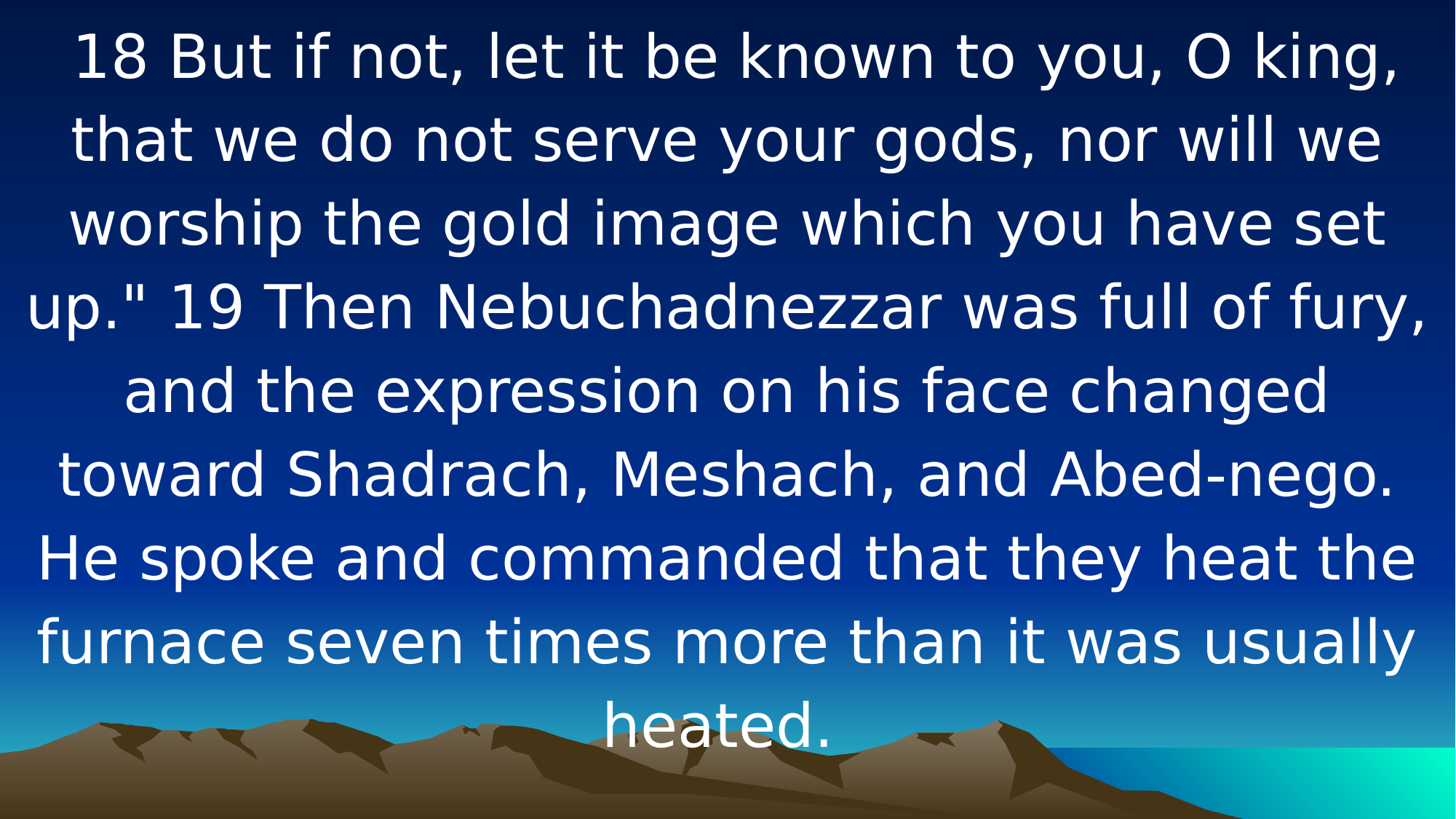

18 But if not, let it be known to you, O king, that we do not serve your gods, nor will we worship the gold image which you have set up." 19 Then Nebuchadnezzar was full of fury, and the expression on his face changed toward Shadrach, Meshach, and Abed-nego. He spoke and commanded that they heat the furnace seven times more than it was usually heated.